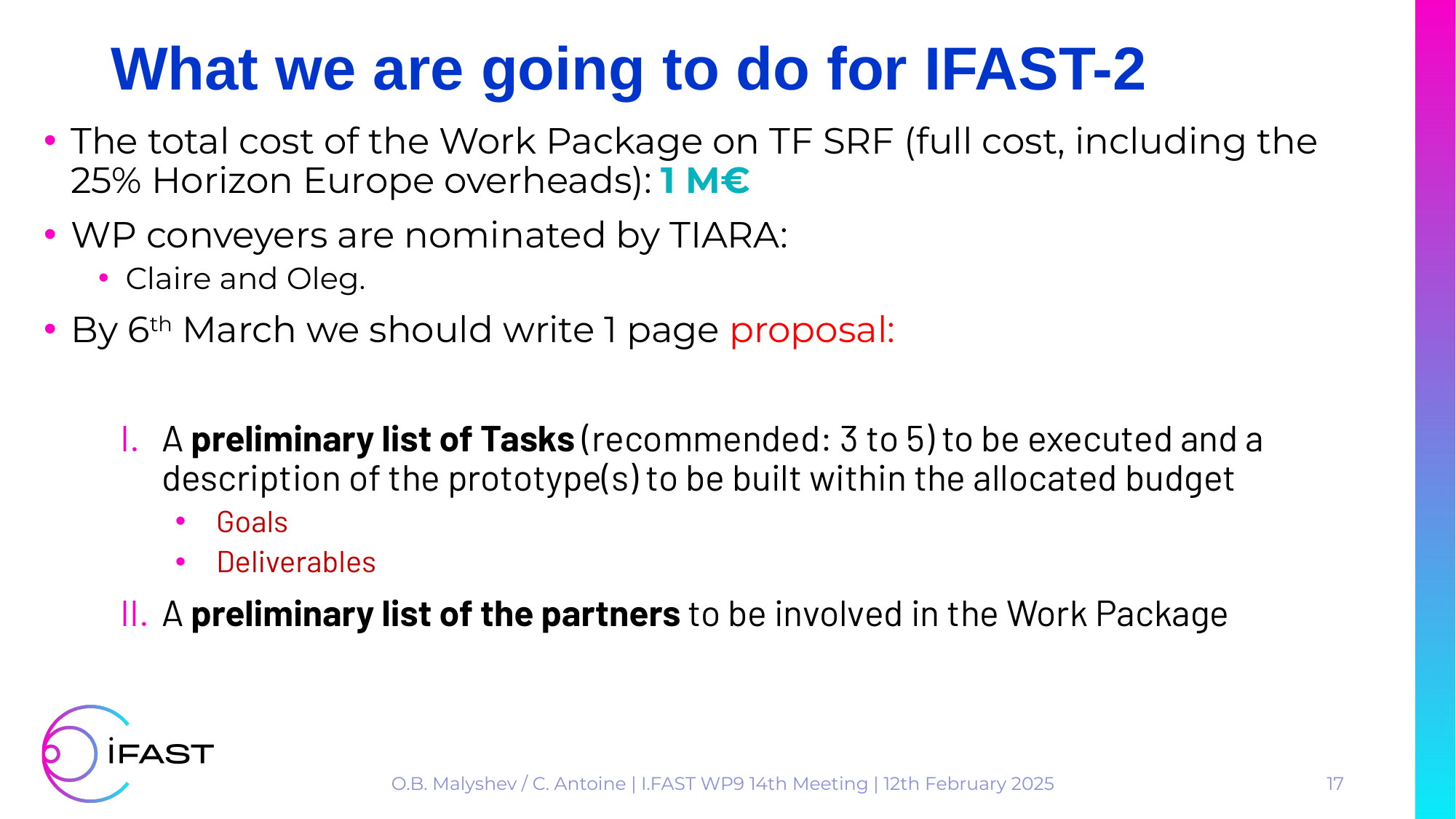

# What we are going to do for IFAST-2
The total cost of the Work Package on TF SRF (full cost, including the 25% Horizon Europe overheads): 1 M€
WP conveyers are nominated by TIARA:
Claire and Oleg.
By 6th March we should write 1 page proposal:

A preliminary list of Tasks (recommended: 3 to 5) to be executed and a description of the prototype(s) to be built within the allocated budget
Goals
Deliverables
A preliminary list of the partners to be involved in the Work Package

O.B. Malyshev / C. Antoine | I.FAST WP9 14th Meeting | 12th February 2025
17